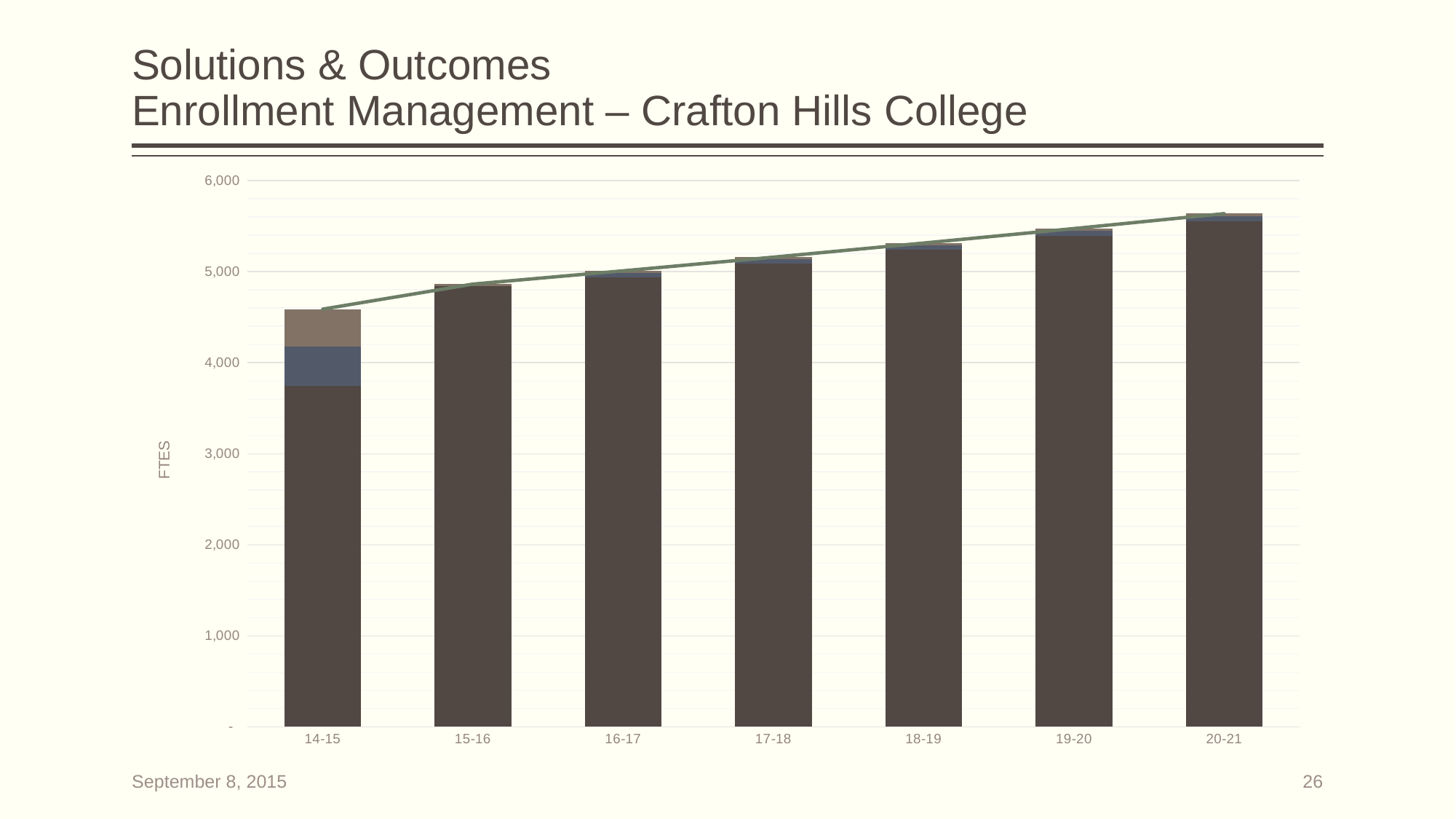

# Solutions & Outcomes Enrollment Management – Crafton Hills College

### Chart

| Category | Funded | Overcap * | Unfunded | Actual |
|---|---|---|---|---|
| 14-15 | 3745.0 | 437.0 | 407.0 | 4589.0 |
| 15-16 | 4841.0 | 0.0 | 23.0 | 4864.0 |
| 16-17 | 4938.0 | 48.0 | 24.0 | 5010.0 |
| 17-18 | 5086.0 | 50.0 | 24.0 | 5160.0 |
| 18-19 | 5239.0 | 51.0 | 25.0 | 5315.0 |
| 19-20 | 5395.0 | 52.0 | 27.0 | 5474.0 |
| 20-21 | 5556.0 | 54.0 | 28.0 | 5638.0 |
September 8, 2015
26